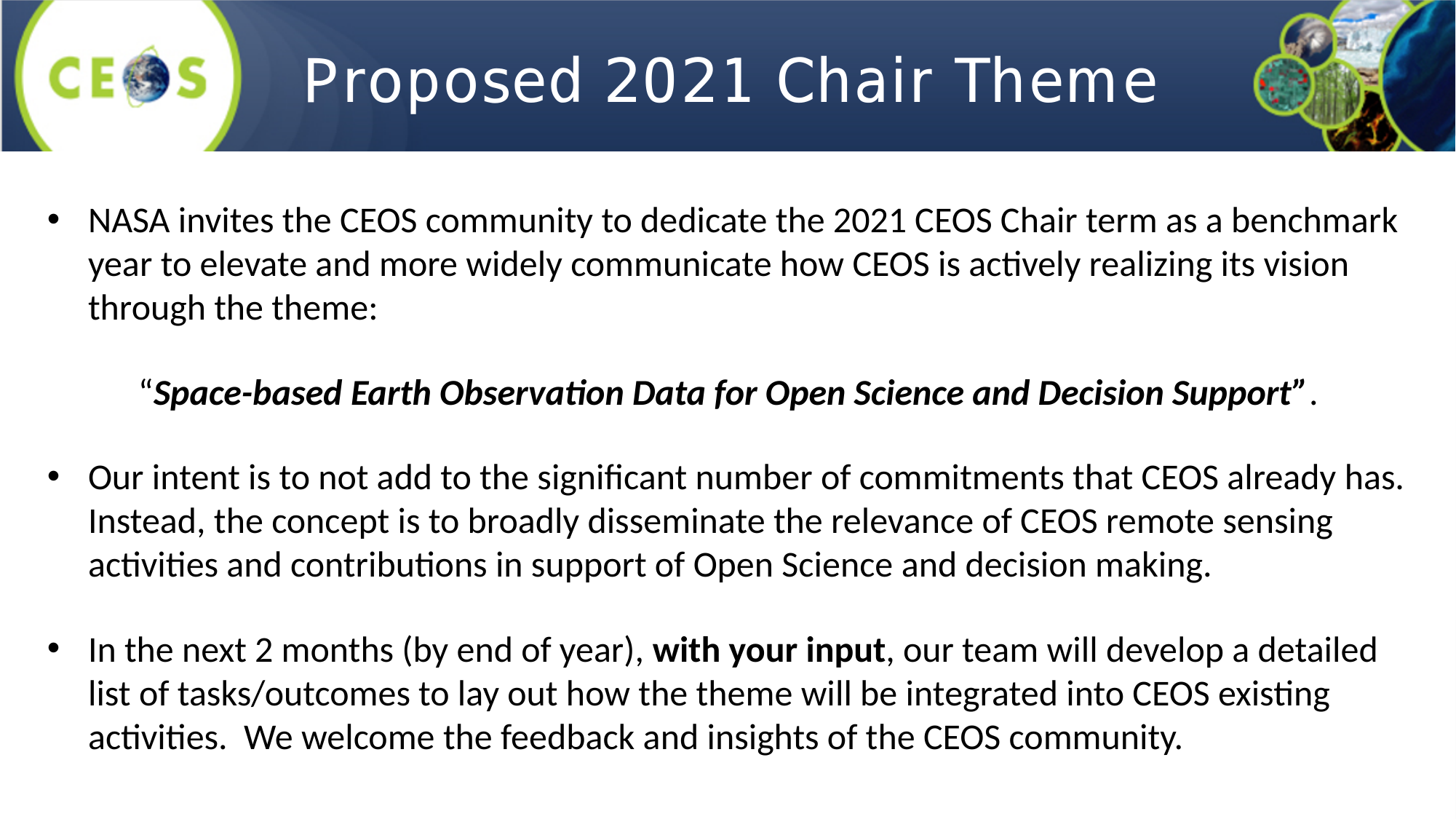

# Proposed 2021 Chair Theme
NASA invites the CEOS community to dedicate the 2021 CEOS Chair term as a benchmark year to elevate and more widely communicate how CEOS is actively realizing its vision through the theme:

“Space-based Earth Observation Data for Open Science and Decision Support”.

Our intent is to not add to the significant number of commitments that CEOS already has. Instead, the concept is to broadly disseminate the relevance of CEOS remote sensing activities and contributions in support of Open Science and decision making.

In the next 2 months (by end of year), with your input, our team will develop a detailed list of tasks/outcomes to lay out how the theme will be integrated into CEOS existing activities.  We welcome the feedback and insights of the CEOS community.